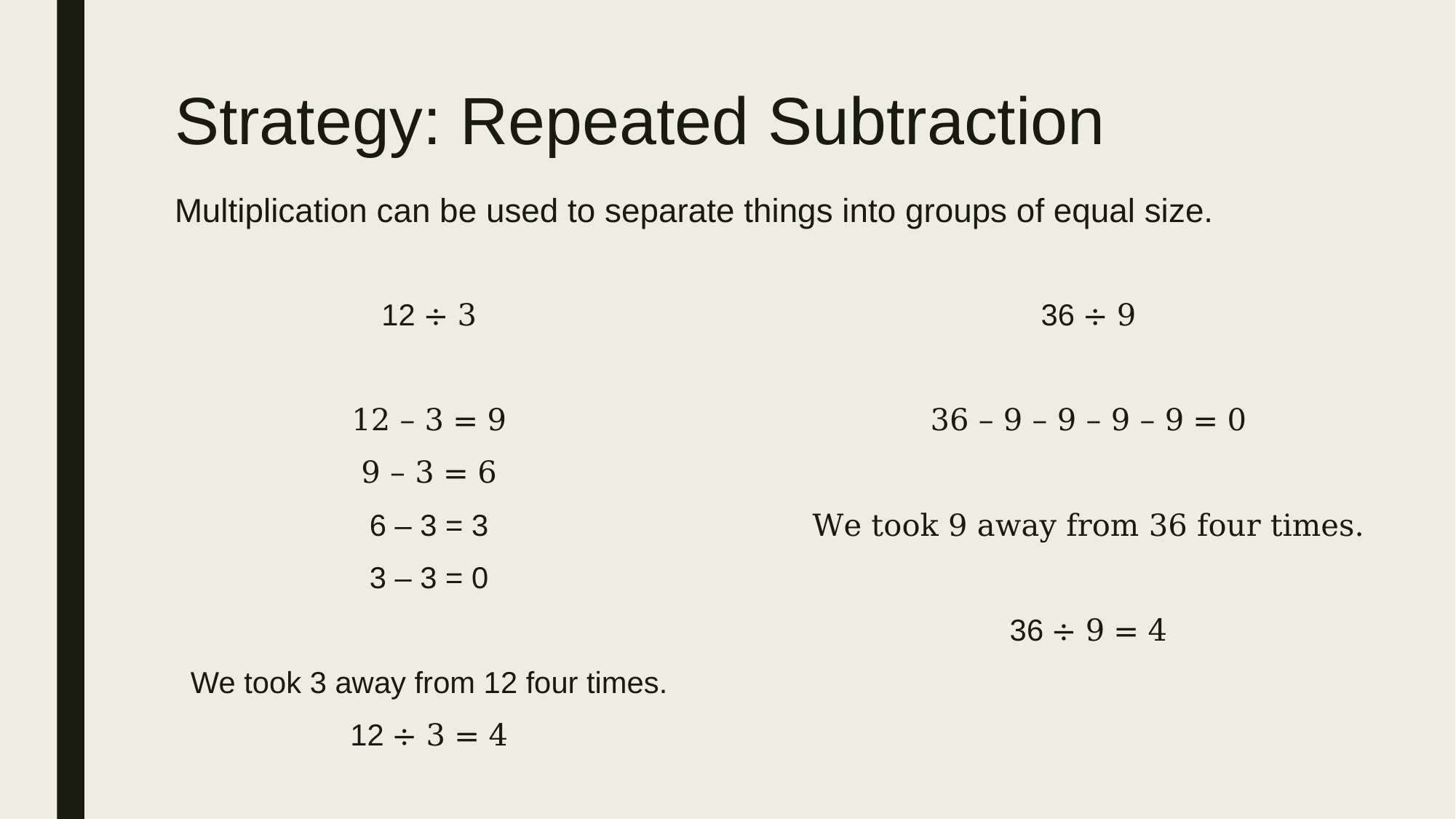

# Strategy: Repeated Subtraction Multiplication can be used to separate things into groups of equal size.
12 ÷ 3

12 – 3 = 9
9 – 3 = 6
6 – 3 = 3
3 – 3 = 0

We took 3 away from 12 four times.
12 ÷ 3 = 4
36 ÷ 9

36 – 9 – 9 – 9 – 9 = 0

We took 9 away from 36 four times.

36 ÷ 9 = 4